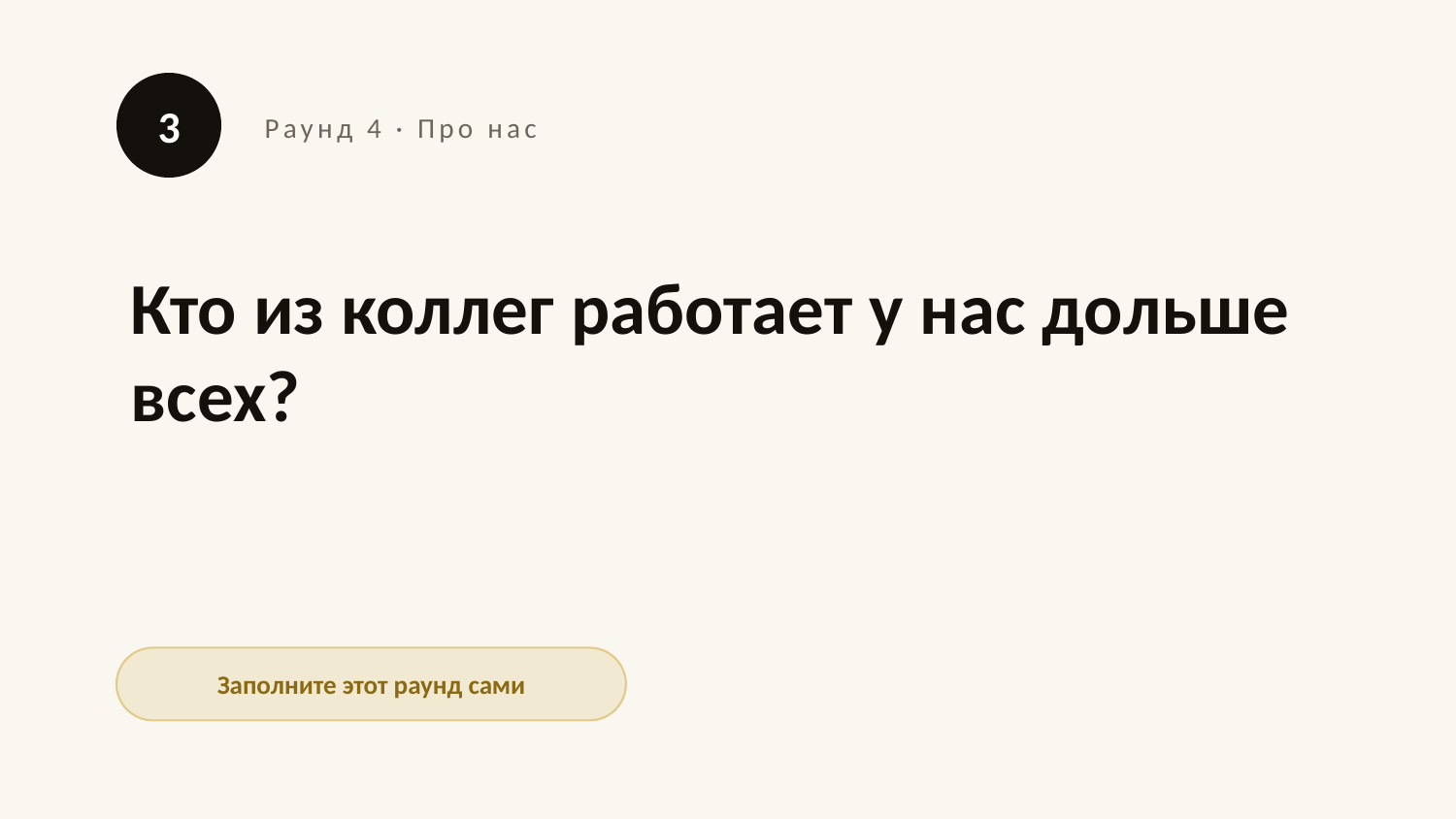

3
Раунд 4 · Про нас
Кто из коллег работает у нас дольше всех?

Заполните этот раунд сами